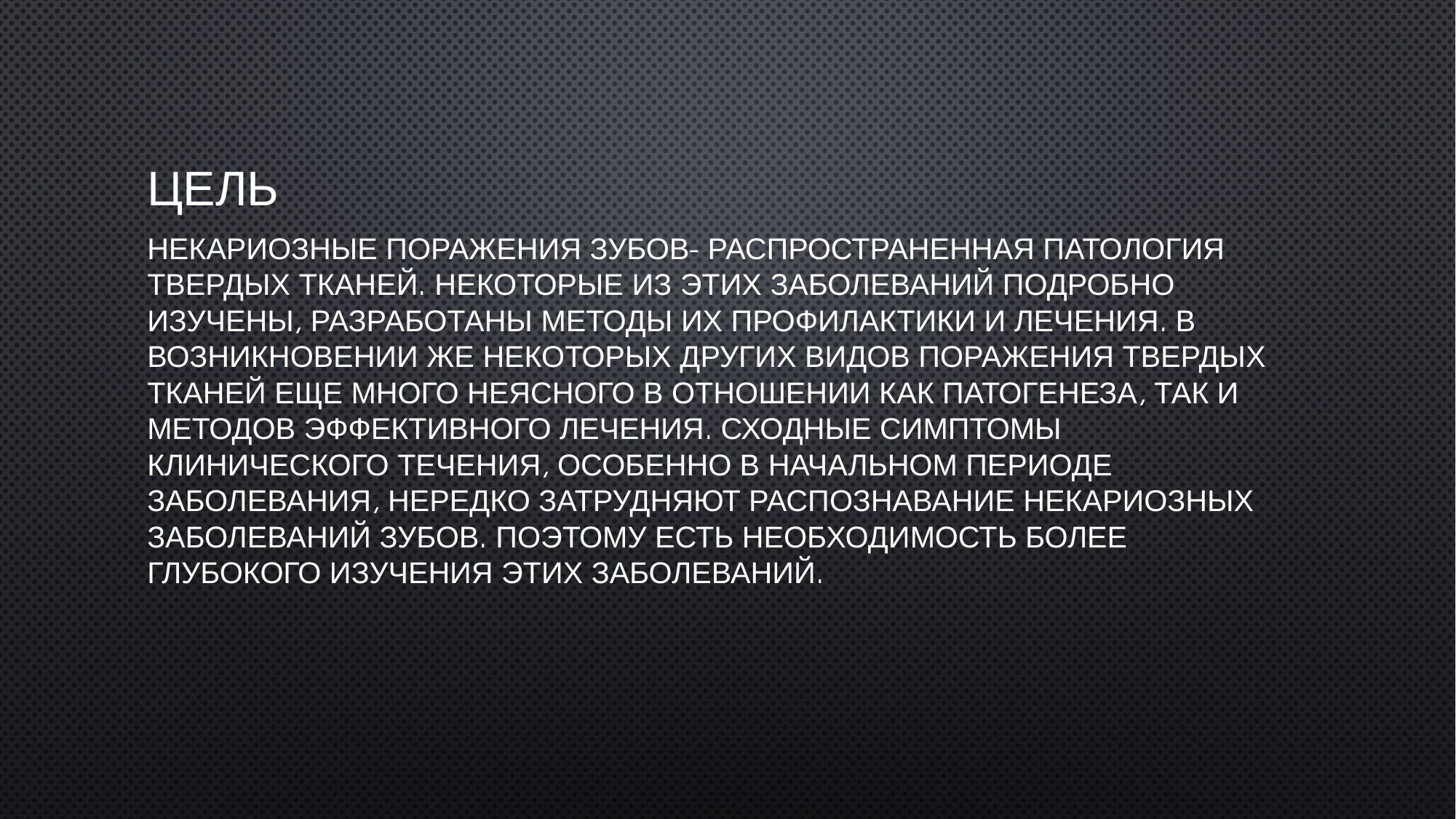

# Цель
Некариозные поражения зубов- распространенная патология твердых тканей. Некоторые из этих заболеваний подробно изучены, разработаны методы их профилактики и лечения. В возникновении же некоторых других видов поражения твердых тканей еще много неясного в отношении как патогенеза, так и методов эффективного лечения. Сходные симптомы клинического течения, особенно в начальном периоде заболевания, нередко затрудняют распознавание некариозных заболеваний зубов. Поэтому есть необходимость более глубокого изучения этих заболеваний.